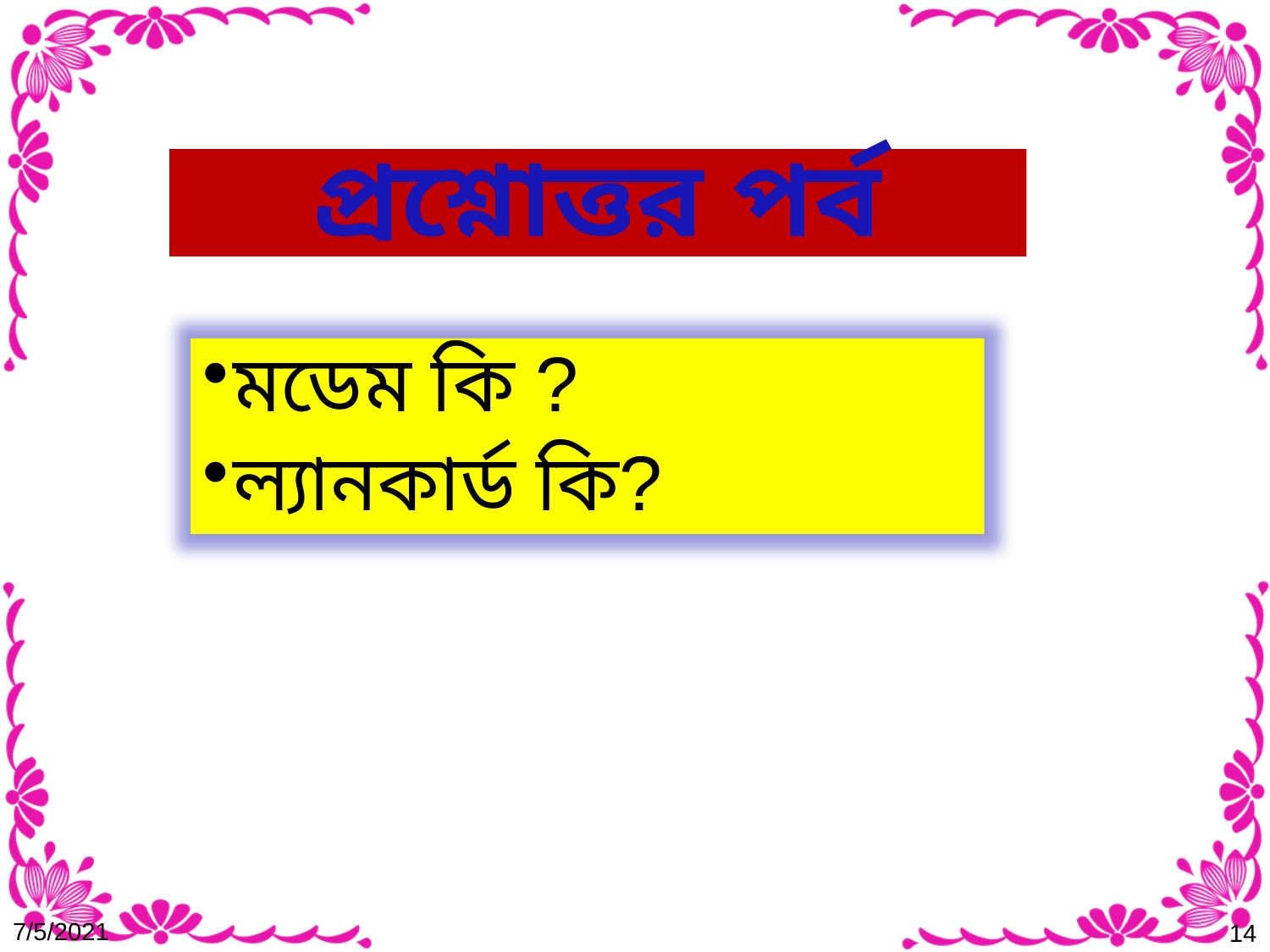

প্রশ্নোত্তর পর্ব
মডেম কি ?
ল্যানকার্ড কি?
7/5/2021
14